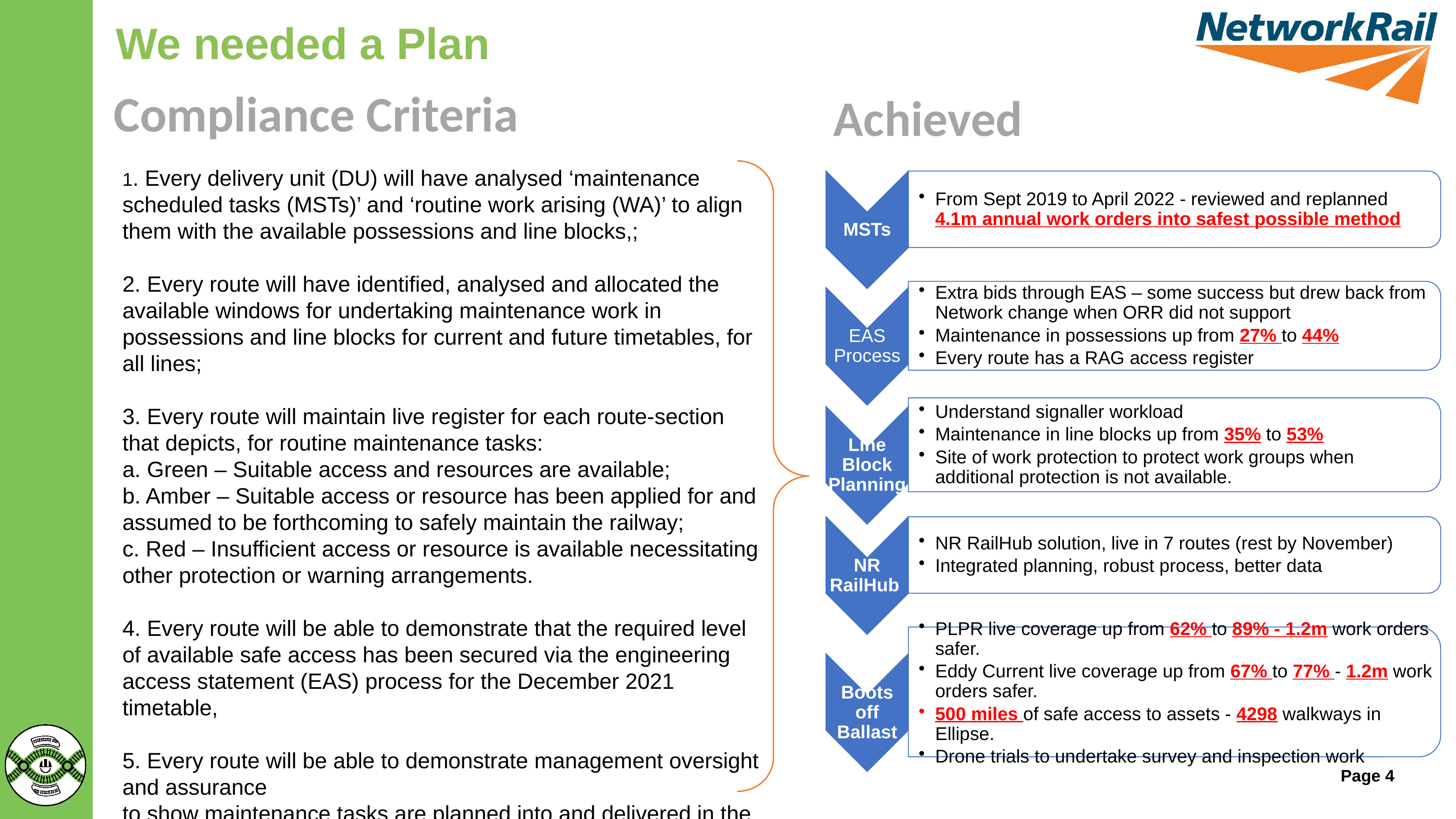

# We needed a Plan
Compliance Criteria
Achieved
1. Every delivery unit (DU) will have analysed ‘maintenance scheduled tasks (MSTs)’ and ‘routine work arising (WA)’ to align them with the available possessions and line blocks,;
2. Every route will have identified, analysed and allocated the available windows for undertaking maintenance work in possessions and line blocks for current and future timetables, for all lines;
3. Every route will maintain live register for each route-section that depicts, for routine maintenance tasks:
a. Green – Suitable access and resources are available;
b. Amber – Suitable access or resource has been applied for and assumed to be forthcoming to safely maintain the railway;
c. Red – Insufficient access or resource is available necessitating other protection or warning arrangements.
4. Every route will be able to demonstrate that the required level of available safe access has been secured via the engineering access statement (EAS) process for the December 2021 timetable,

5. Every route will be able to demonstrate management oversight and assurance
to show maintenance tasks are planned into and delivered in the available possessions and line blocks.

MSTs
From Sept 2019 to April 2022 - reviewed and replanned
4.1m annual work orders into safest possible method
EAS Process
Extra bids through EAS – some success but drew back from Network change when ORR did not support
Maintenance in possessions up from 27% to 44%
Every route has a RAG access register
Line Block Planning
Understand signaller workload
Maintenance in line blocks up from 35% to 53%
Site of work protection to protect work groups when additional protection is not available.
NR RailHub
NR RailHub solution, live in 7 routes (rest by November)
Integrated planning, robust process, better data
Boots off Ballast

PLPR live coverage up from 62% to 89% - 1.2m work orders safer.
Eddy Current live coverage up from 67% to 77% - 1.2m work orders safer.
500 miles of safe access to assets - 4298 walkways in Ellipse.
Drone trials to undertake survey and inspection work